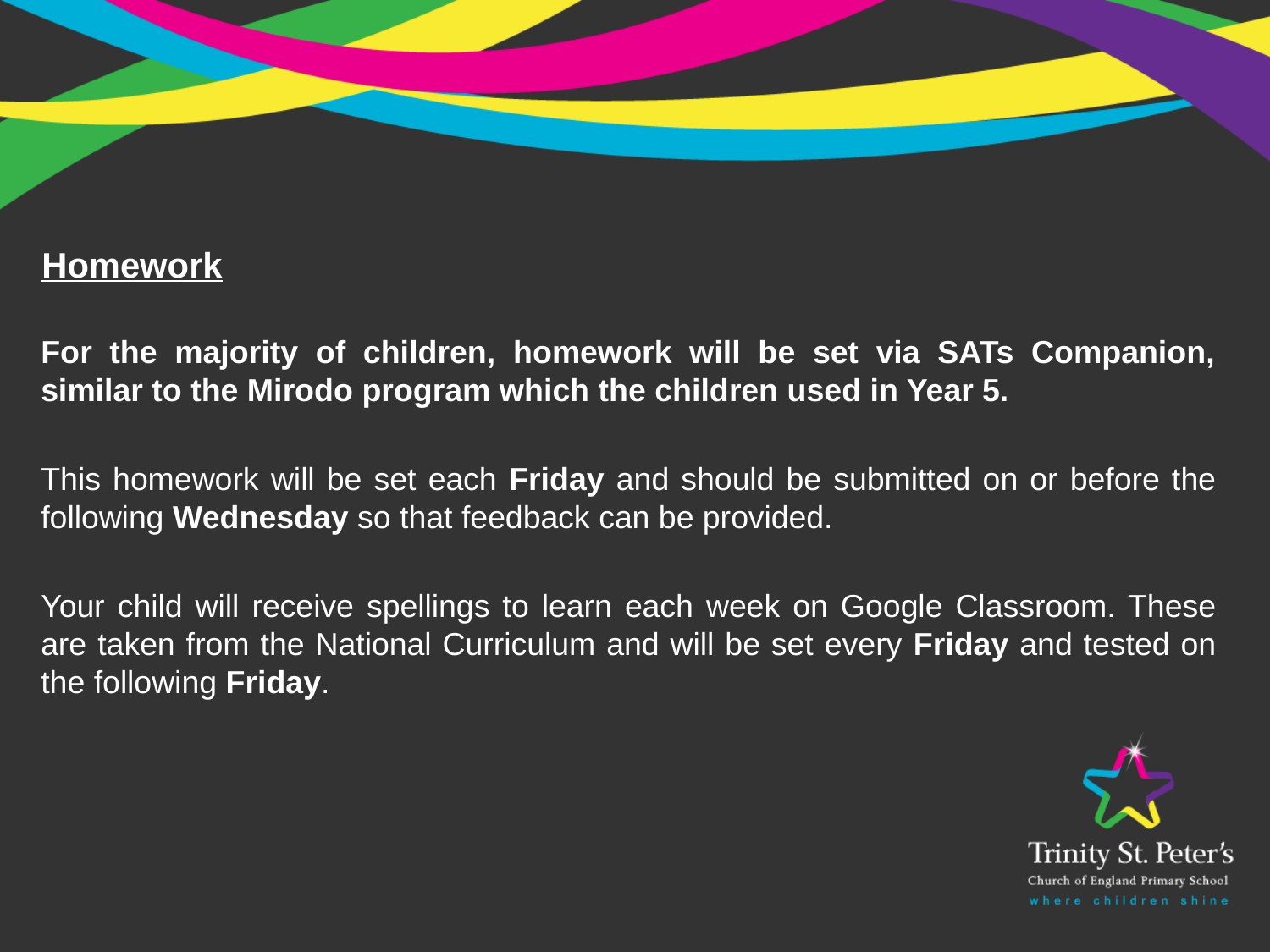

Homework

For the majority of children, homework will be set via SATs Companion, similar to the Mirodo program which the children used in Year 5.

This homework will be set each Friday and should be submitted on or before the following Wednesday so that feedback can be provided.

Your child will receive spellings to learn each week on Google Classroom. These are taken from the National Curriculum and will be set every Friday and tested on the following Friday.